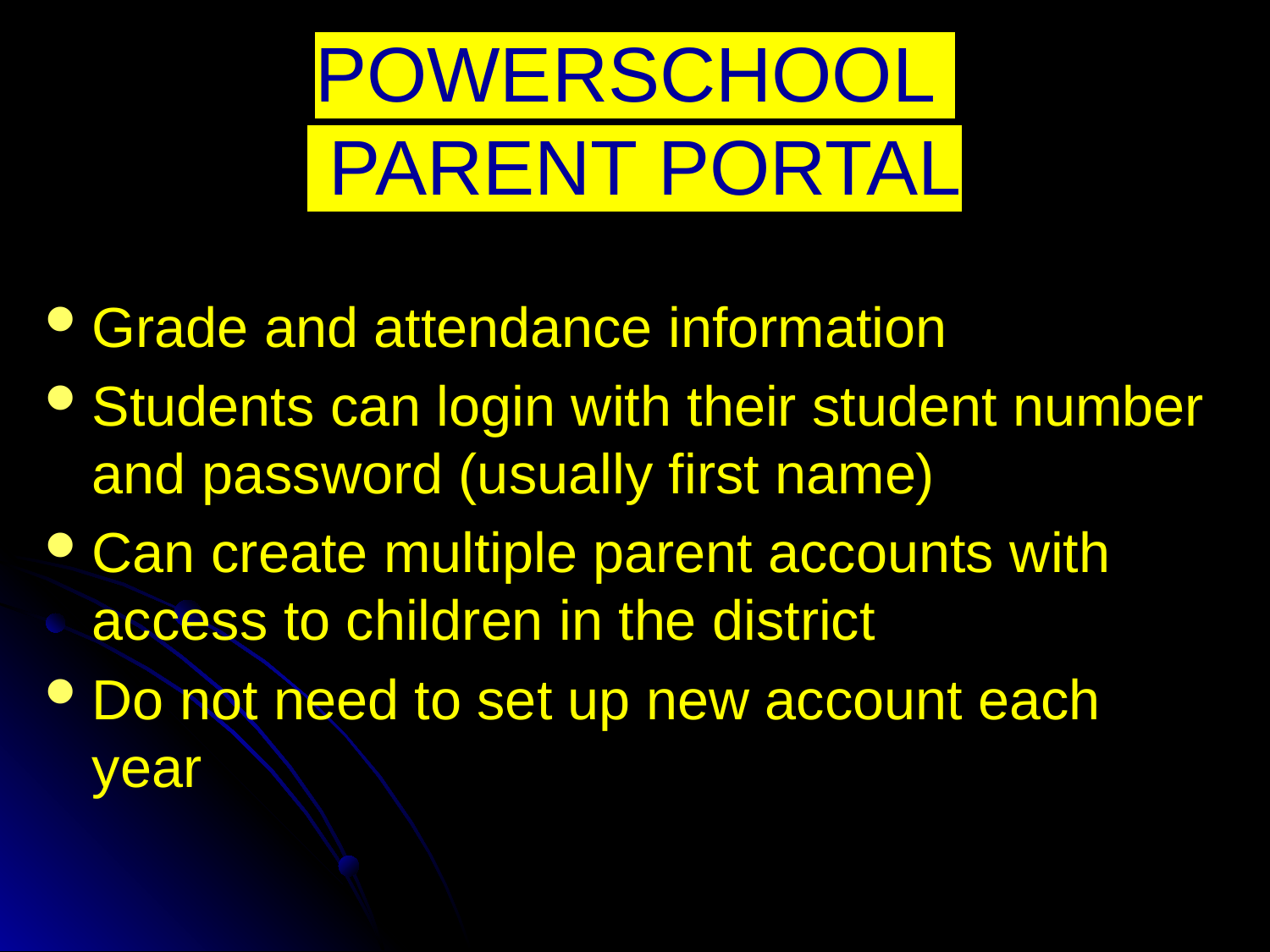

# POWERSCHOOL PARENT PORTAL
Grade and attendance information
Students can login with their student number and password (usually first name)
Can create multiple parent accounts with access to children in the district
Do not need to set up new account each year